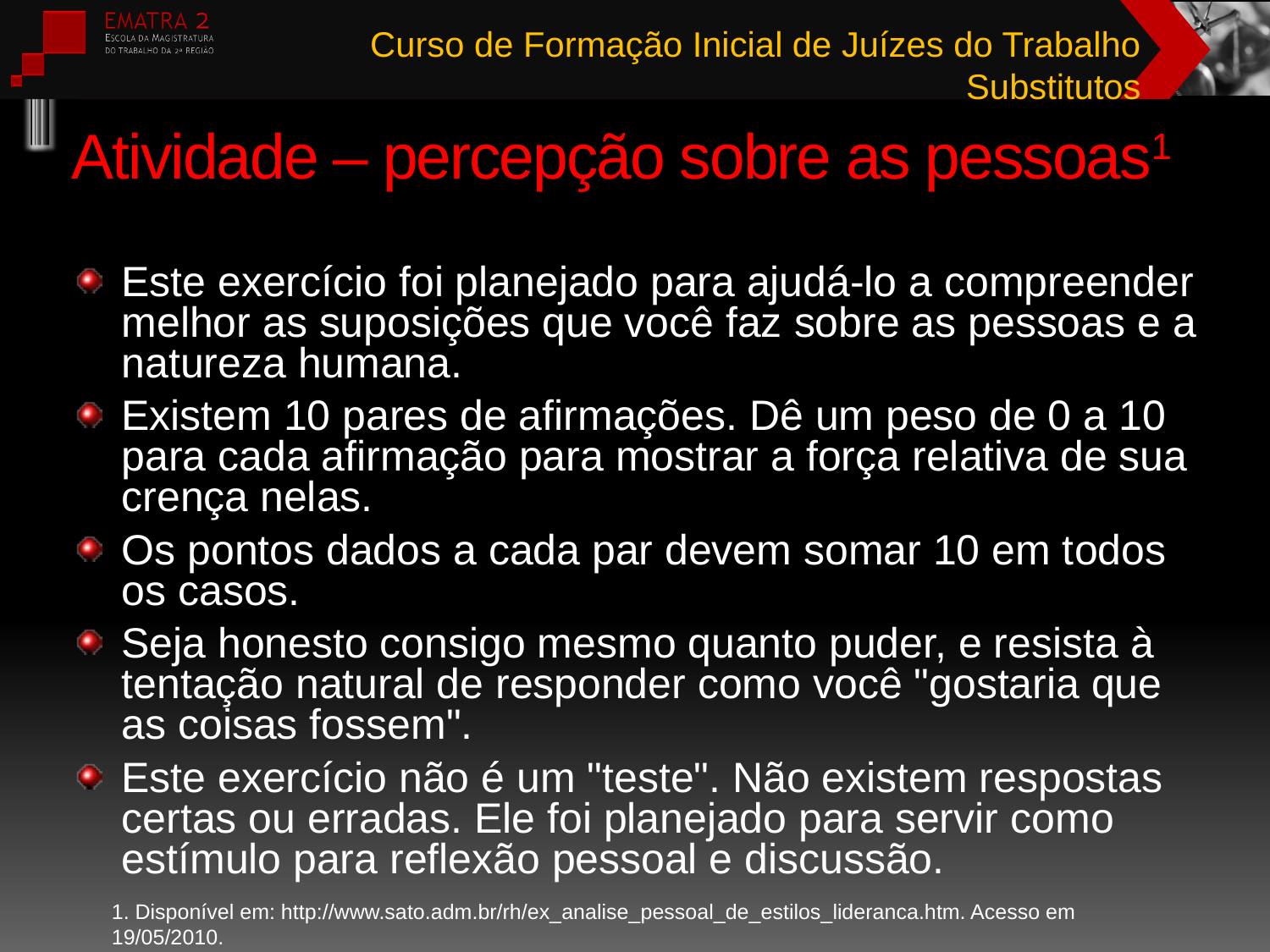

# Atividade – percepção sobre as pessoas1
Este exercício foi planejado para ajudá-lo a compreender melhor as suposições que você faz sobre as pessoas e a natureza humana.
Existem 10 pares de afirmações. Dê um peso de 0 a 10 para cada afirmação para mostrar a força relativa de sua crença nelas.
Os pontos dados a cada par devem somar 10 em todos os casos.
Seja honesto consigo mesmo quanto puder, e resista à tentação natural de responder como você "gostaria que as coisas fossem".
Este exercício não é um "teste". Não existem respostas certas ou erradas. Ele foi planejado para servir como estímulo para reflexão pessoal e discussão.
1. Disponível em: http://www.sato.adm.br/rh/ex_analise_pessoal_de_estilos_lideranca.htm. Acesso em 19/05/2010.